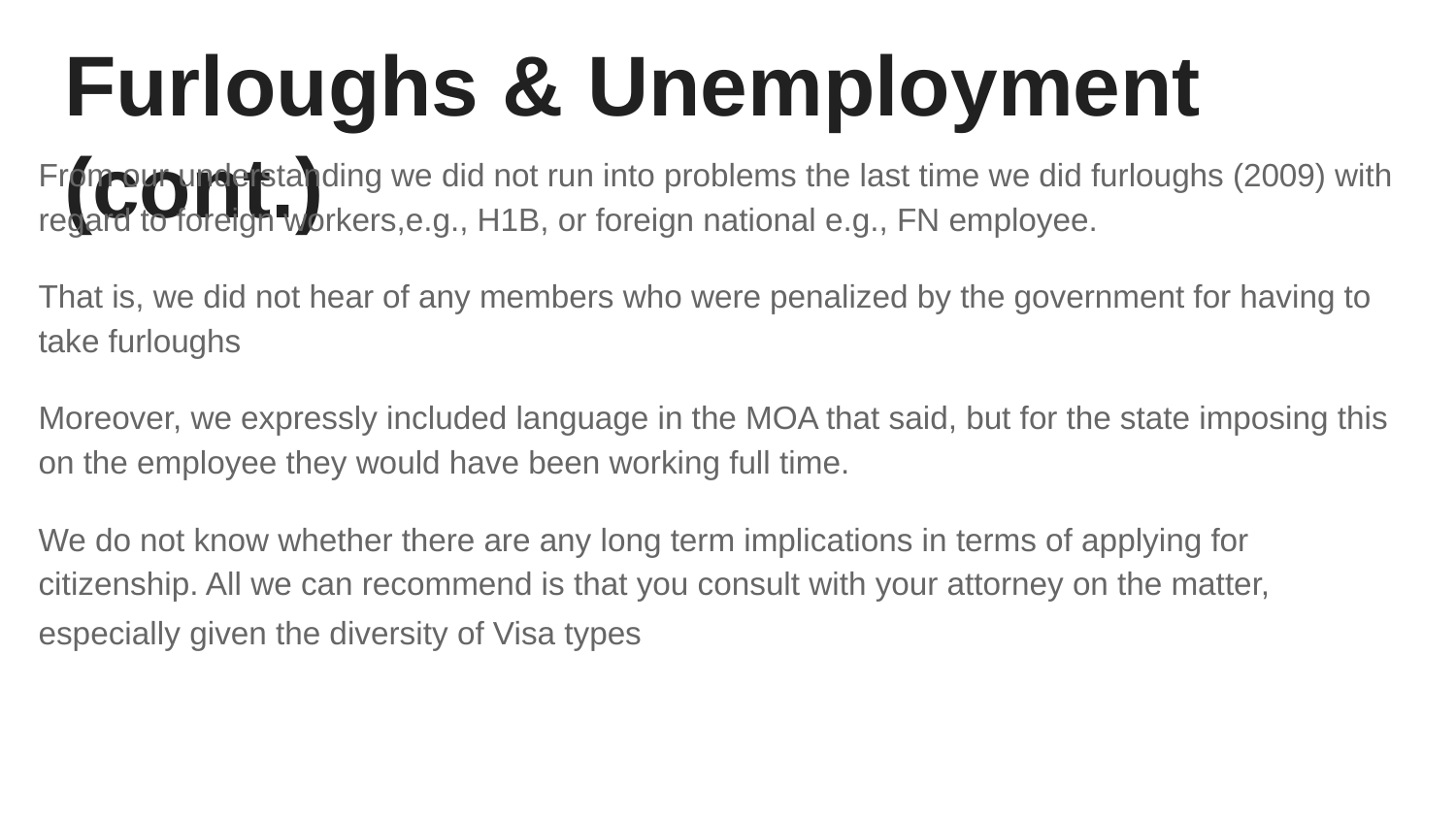

# Furloughs & Unemployment (cont.)
From our understanding we did not run into problems the last time we did furloughs (2009) with regard to foreign workers,e.g., H1B, or foreign national e.g., FN employee.
That is, we did not hear of any members who were penalized by the government for having to take furloughs
Moreover, we expressly included language in the MOA that said, but for the state imposing this on the employee they would have been working full time.
We do not know whether there are any long term implications in terms of applying for citizenship. All we can recommend is that you consult with your attorney on the matter, especially given the diversity of Visa types